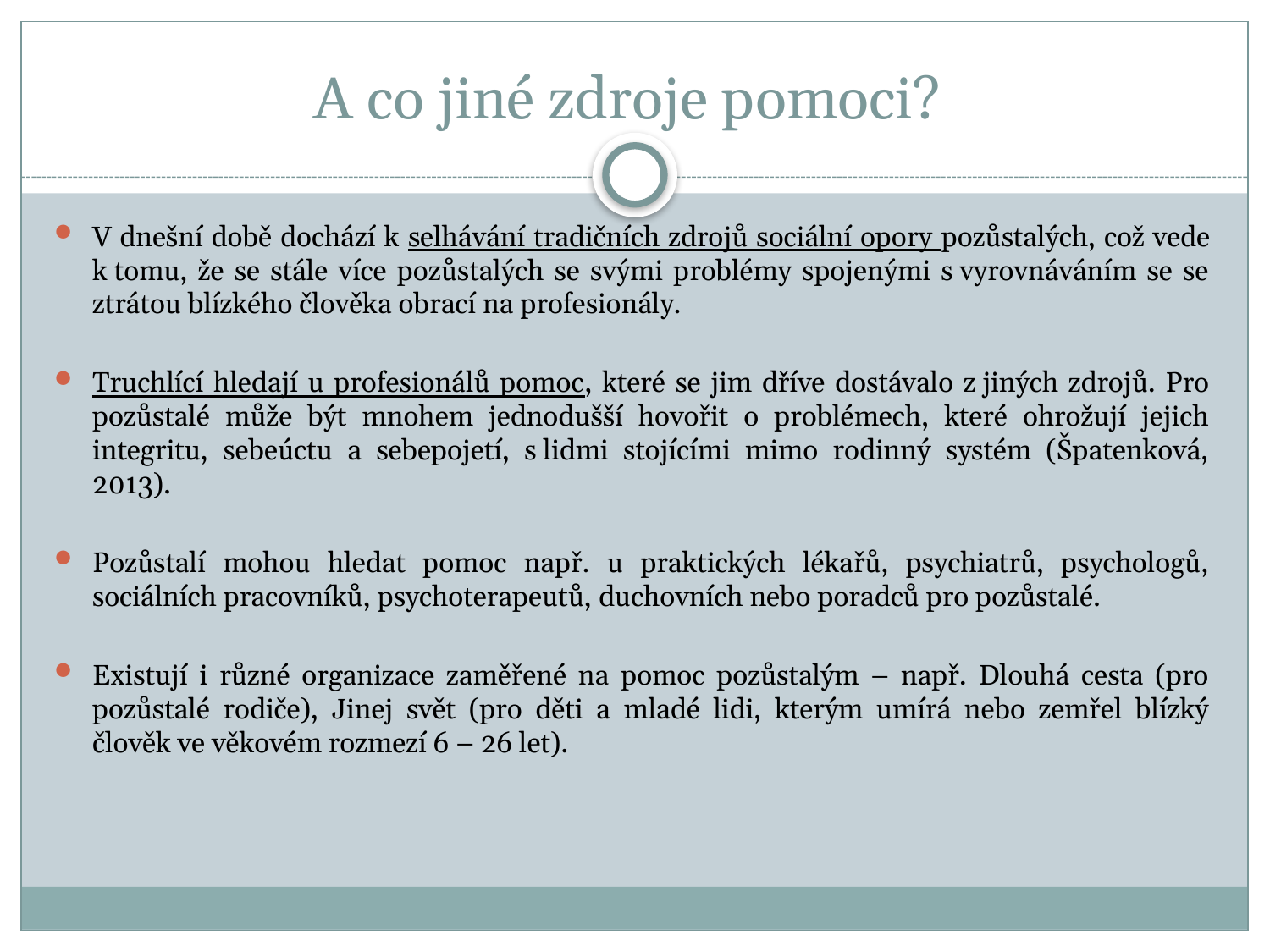

# A co jiné zdroje pomoci?
V dnešní době dochází k selhávání tradičních zdrojů sociální opory pozůstalých, což vede k tomu, že se stále více pozůstalých se svými problémy spojenými s vyrovnáváním se se ztrátou blízkého člověka obrací na profesionály.

Truchlící hledají u profesionálů pomoc, které se jim dříve dostávalo z jiných zdrojů. Pro pozůstalé může být mnohem jednodušší hovořit o problémech, které ohrožují jejich integritu, sebeúctu a sebepojetí, s lidmi stojícími mimo rodinný systém (Špatenková, 2013).

Pozůstalí mohou hledat pomoc např. u praktických lékařů, psychiatrů, psychologů, sociálních pracovníků, psychoterapeutů, duchovních nebo poradců pro pozůstalé.

Existují i různé organizace zaměřené na pomoc pozůstalým – např. Dlouhá cesta (pro pozůstalé rodiče), Jinej svět (pro děti a mladé lidi, kterým umírá nebo zemřel blízký člověk ve věkovém rozmezí 6 – 26 let).